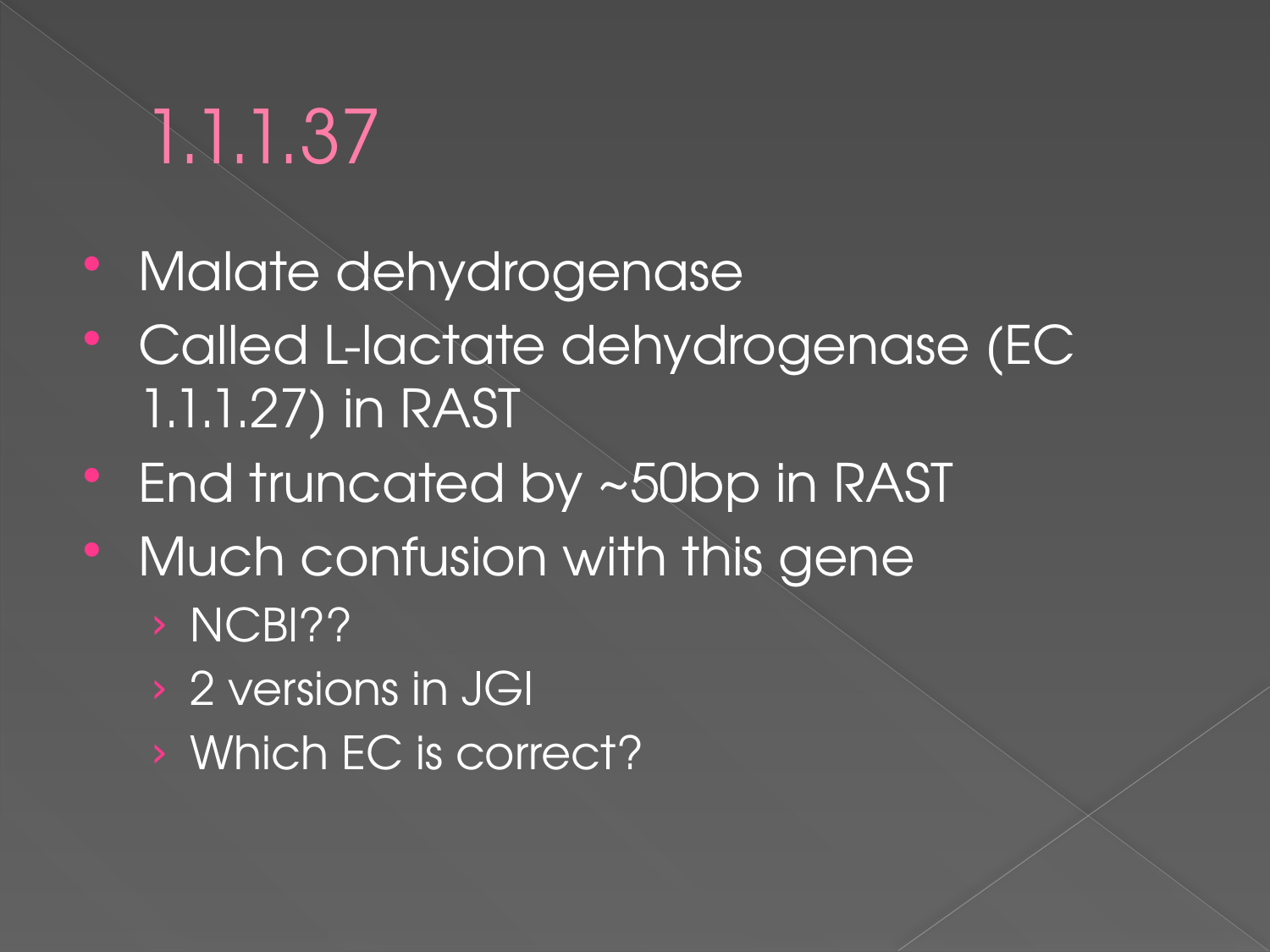

# 1.1.1.37
Malate dehydrogenase
Called L-lactate dehydrogenase (EC 1.1.1.27) in RAST
End truncated by ~50bp in RAST
Much confusion with this gene
NCBI??
2 versions in JGI
Which EC is correct?